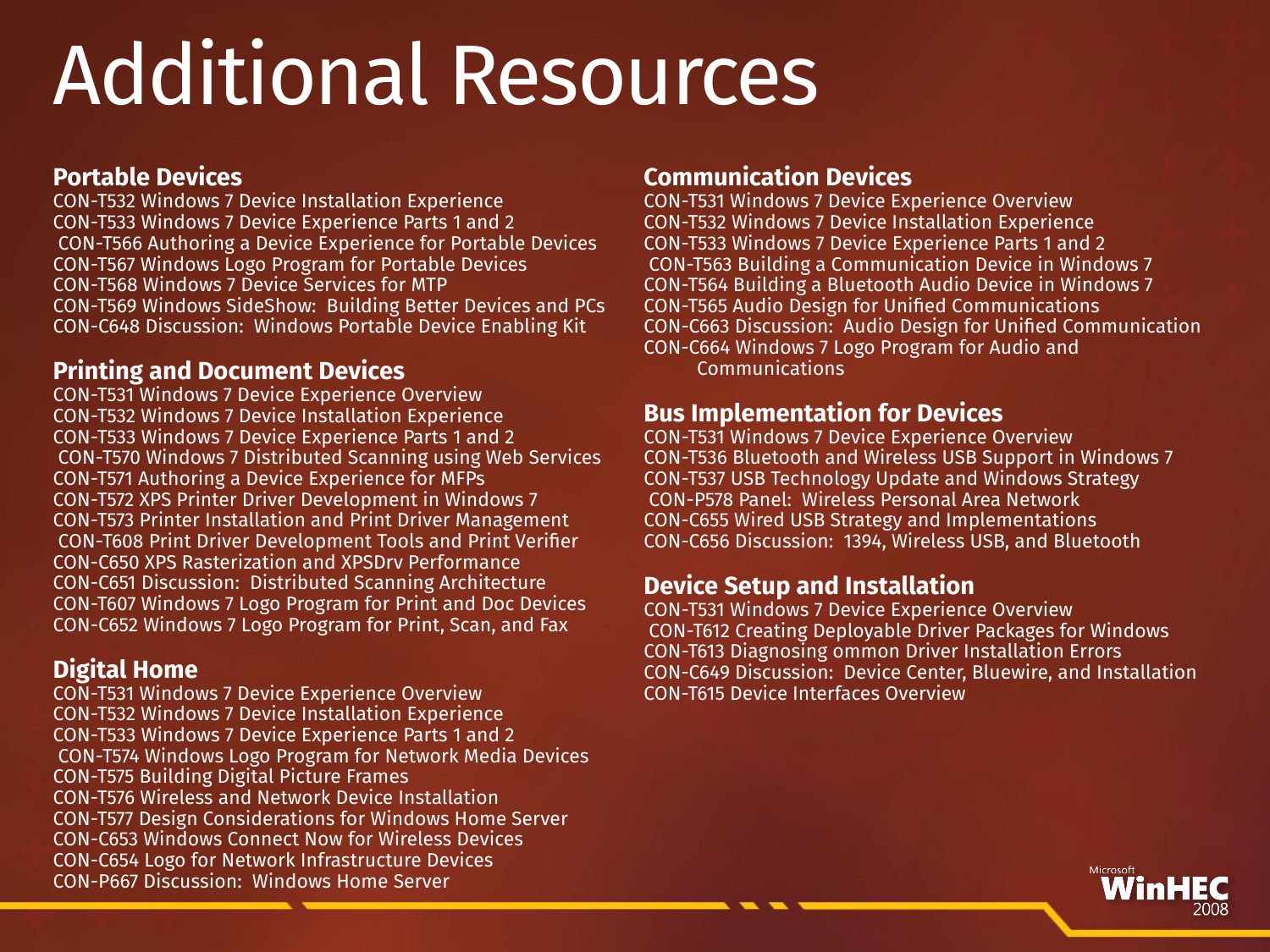

# Additional Resources
Portable Devices
CON-T532 Windows 7 Device Installation Experience
CON-T533 Windows 7 Device Experience Parts 1 and 2
 CON-T566 Authoring a Device Experience for Portable Devices
CON-T567 Windows Logo Program for Portable Devices
CON-T568 Windows 7 Device Services for MTP
CON-T569 Windows SideShow:  Building Better Devices and PCs
CON-C648 Discussion:  Windows Portable Device Enabling Kit

Printing and Document Devices
CON-T531 Windows 7 Device Experience Overview
CON-T532 Windows 7 Device Installation Experience
CON-T533 Windows 7 Device Experience Parts 1 and 2
 CON-T570 Windows 7 Distributed Scanning using Web Services
CON-T571 Authoring a Device Experience for MFPs
CON-T572 XPS Printer Driver Development in Windows 7
CON-T573 Printer Installation and Print Driver Management
 CON-T608 Print Driver Development Tools and Print Verifier
CON-C650 XPS Rasterization and XPSDrv Performance
CON-C651 Discussion:  Distributed Scanning Architecture
CON-T607 Windows 7 Logo Program for Print and Doc Devices
CON-C652 Windows 7 Logo Program for Print, Scan, and Fax

Digital Home
CON-T531 Windows 7 Device Experience Overview
CON-T532 Windows 7 Device Installation Experience
CON-T533 Windows 7 Device Experience Parts 1 and 2
 CON-T574 Windows Logo Program for Network Media Devices
CON-T575 Building Digital Picture Frames
CON-T576 Wireless and Network Device Installation
CON-T577 Design Considerations for Windows Home Server
CON-C653 Windows Connect Now for Wireless Devices
CON-C654 Logo for Network Infrastructure Devices
CON-P667 Discussion:  Windows Home Server
Communication Devices
CON-T531 Windows 7 Device Experience Overview
CON-T532 Windows 7 Device Installation Experience
CON-T533 Windows 7 Device Experience Parts 1 and 2
 CON-T563 Building a Communication Device in Windows 7
CON-T564 Building a Bluetooth Audio Device in Windows 7
CON-T565 Audio Design for Unified Communications
CON-C663 Discussion:  Audio Design for Unified Communication
CON-C664 Windows 7 Logo Program for Audio and Communications

Bus Implementation for Devices
CON-T531 Windows 7 Device Experience Overview
CON-T536 Bluetooth and Wireless USB Support in Windows 7
CON-T537 USB Technology Update and Windows Strategy
 CON-P578 Panel:  Wireless Personal Area Network
CON-C655 Wired USB Strategy and Implementations
CON-C656 Discussion:  1394, Wireless USB, and Bluetooth

Device Setup and Installation
CON-T531 Windows 7 Device Experience Overview
 CON-T612 Creating Deployable Driver Packages for Windows
CON-T613 Diagnosing ommon Driver Installation Errors
CON-C649 Discussion:  Device Center, Bluewire, and Installation
CON-T615 Device Interfaces Overview